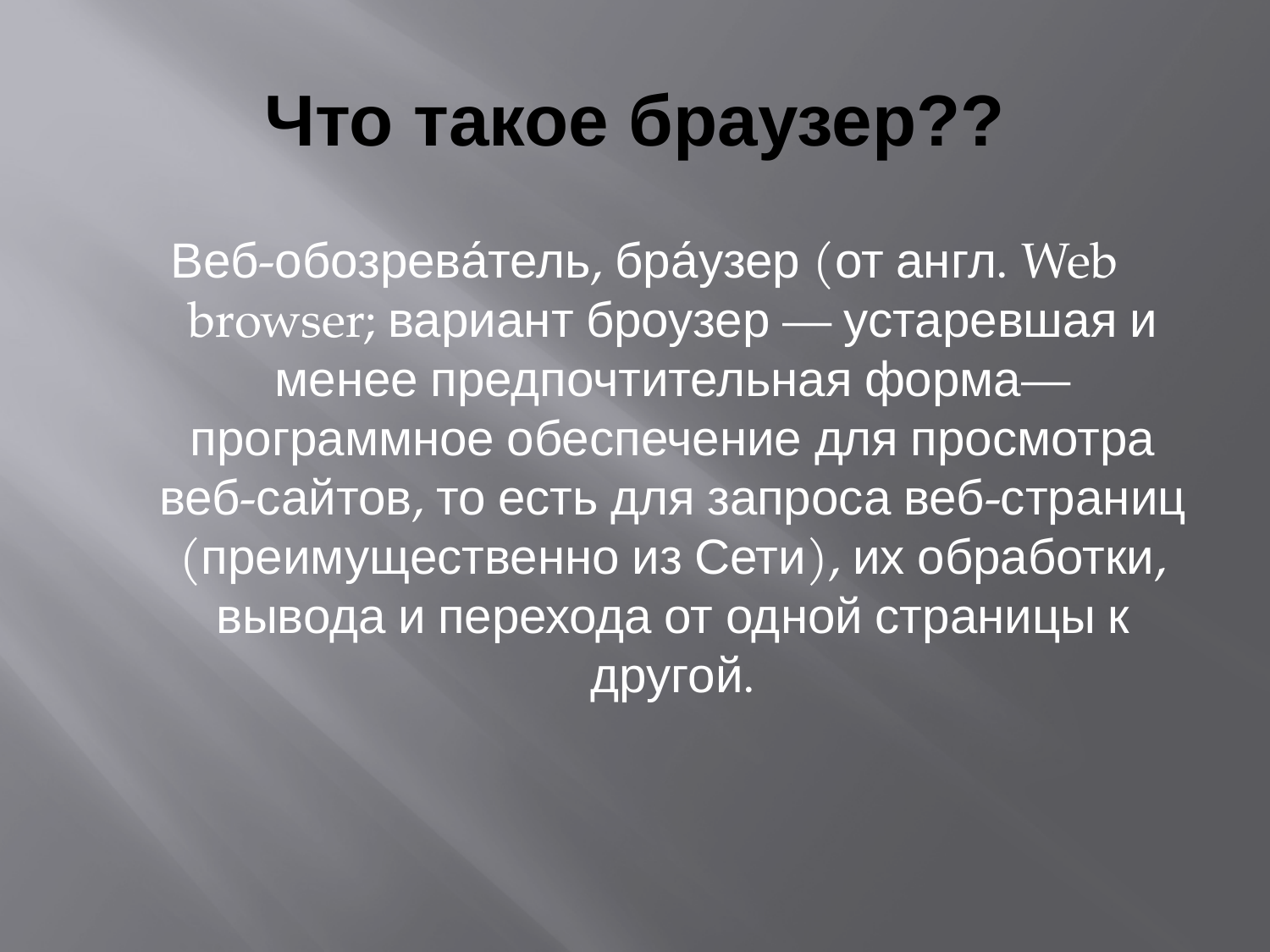

# Что такое браузер??
Веб-обозрева́тель, бра́узер (от англ. Web browser; вариант броузер — устаревшая и менее предпочтительная форма— программное обеспечение для просмотра веб-сайтов, то есть для запроса веб-страниц (преимущественно из Сети), их обработки, вывода и перехода от одной страницы к другой.